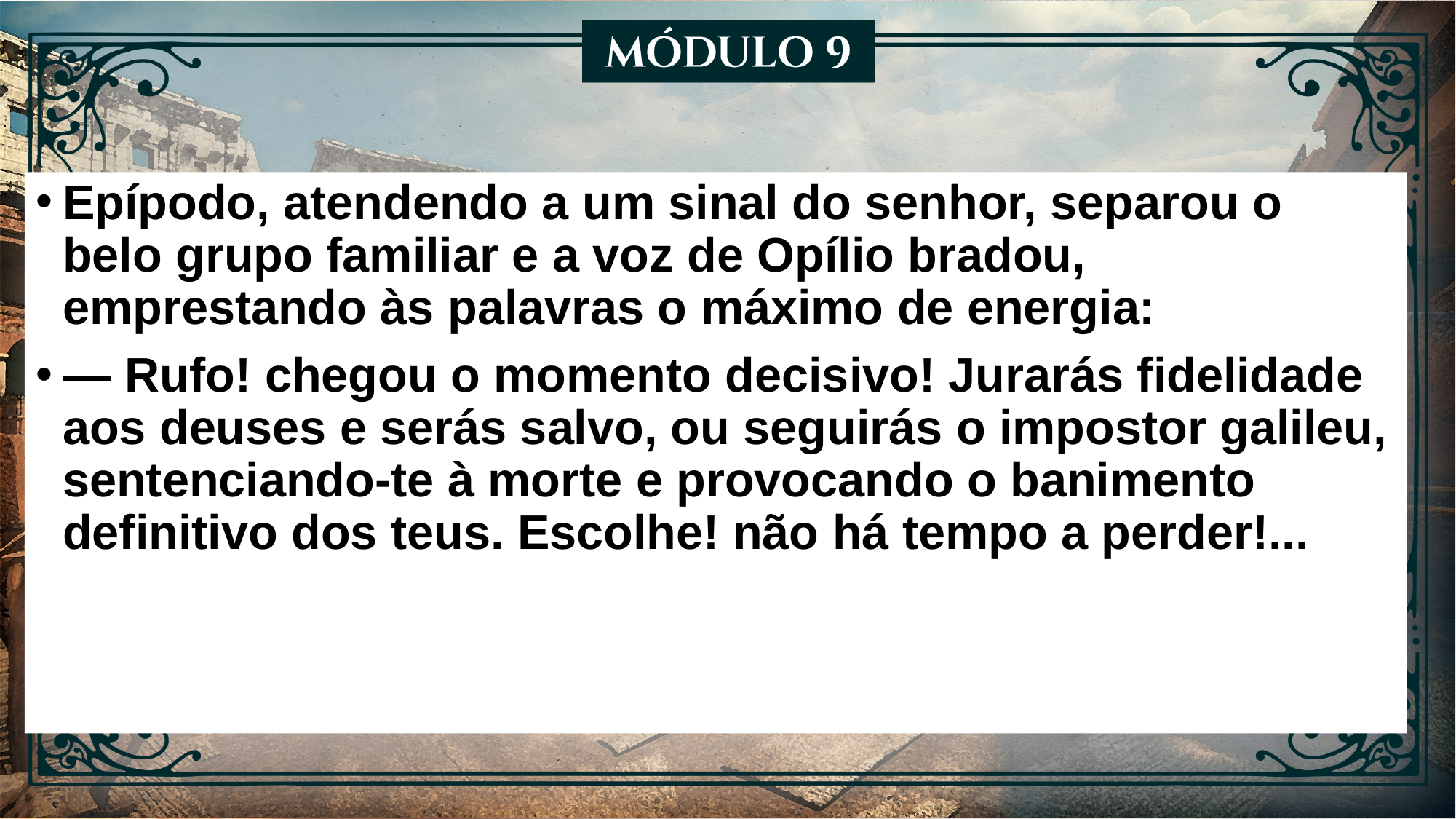

Epípodo, atendendo a um sinal do senhor, separou o belo grupo familiar e a voz de Opílio bradou, emprestando às palavras o máximo de energia:
— Rufo! chegou o momento decisivo! Jurarás fidelidade aos deuses e serás salvo, ou seguirás o impostor galileu, sentenciando-te à morte e provocando o banimento definitivo dos teus. Escolhe! não há tempo a perder!...